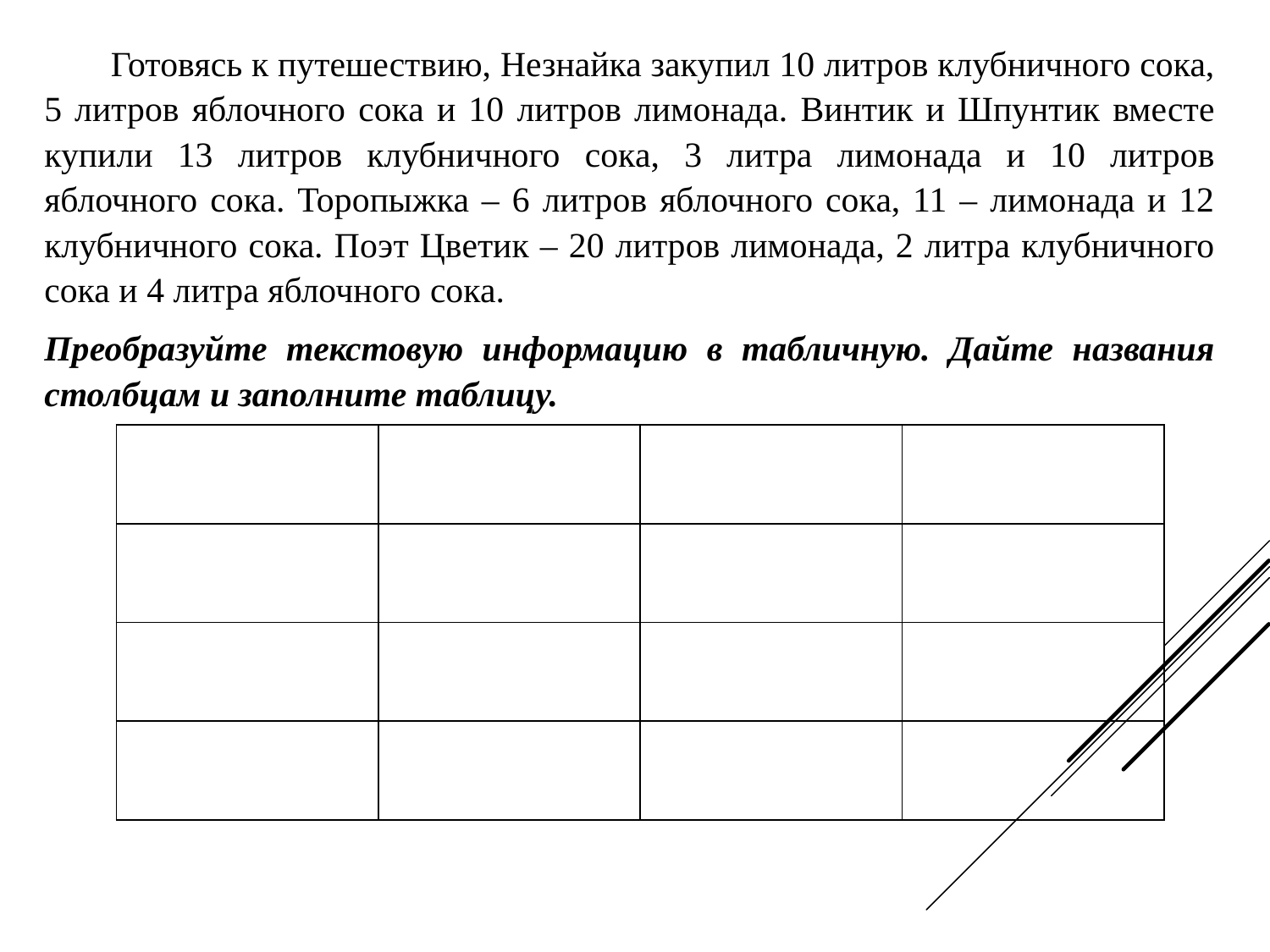

Готовясь к путешествию, Незнайка закупил 10 литров клубничного сока, 5 литров яблочного сока и 10 литров лимонада. Винтик и Шпунтик вместе купили 13 литров клубничного сока, 3 литра лимонада и 10 литров яблочного сока. Торопыжка – 6 литров яблочного сока, 11 – лимонада и 12 клубничного сока. Поэт Цветик – 20 литров лимонада, 2 литра клубничного сока и 4 литра яблочного сока.
Преобразуйте текстовую информацию в табличную. Дайте названия столбцам и заполните таблицу.

|  |  |  |  |
| --- | --- | --- | --- |
|  |  |  |  |
|  |  |  |  |
|  |  |  |  |